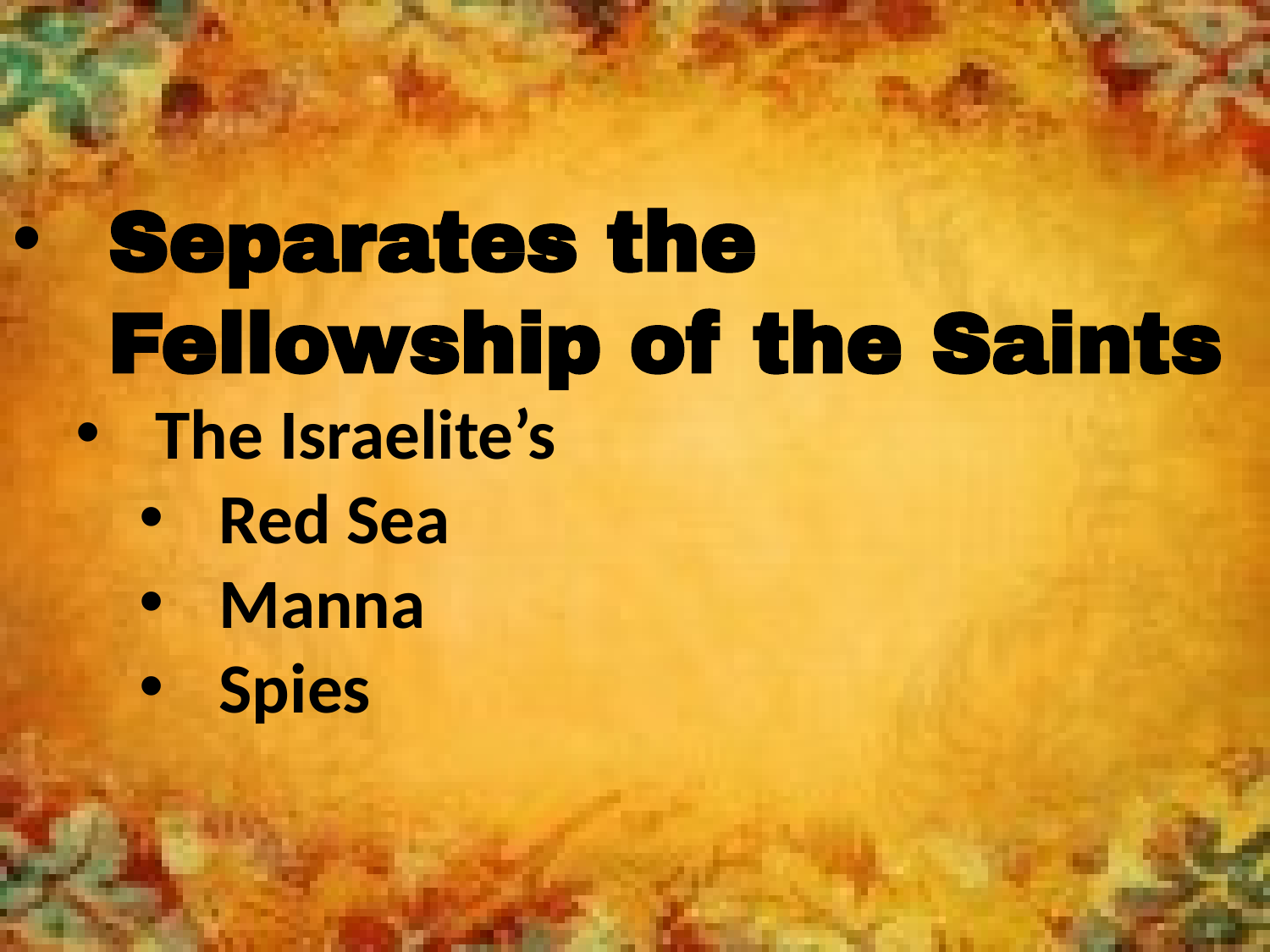

Separates the Fellowship of the Saints
The Israelite’s
Red Sea
Manna
Spies